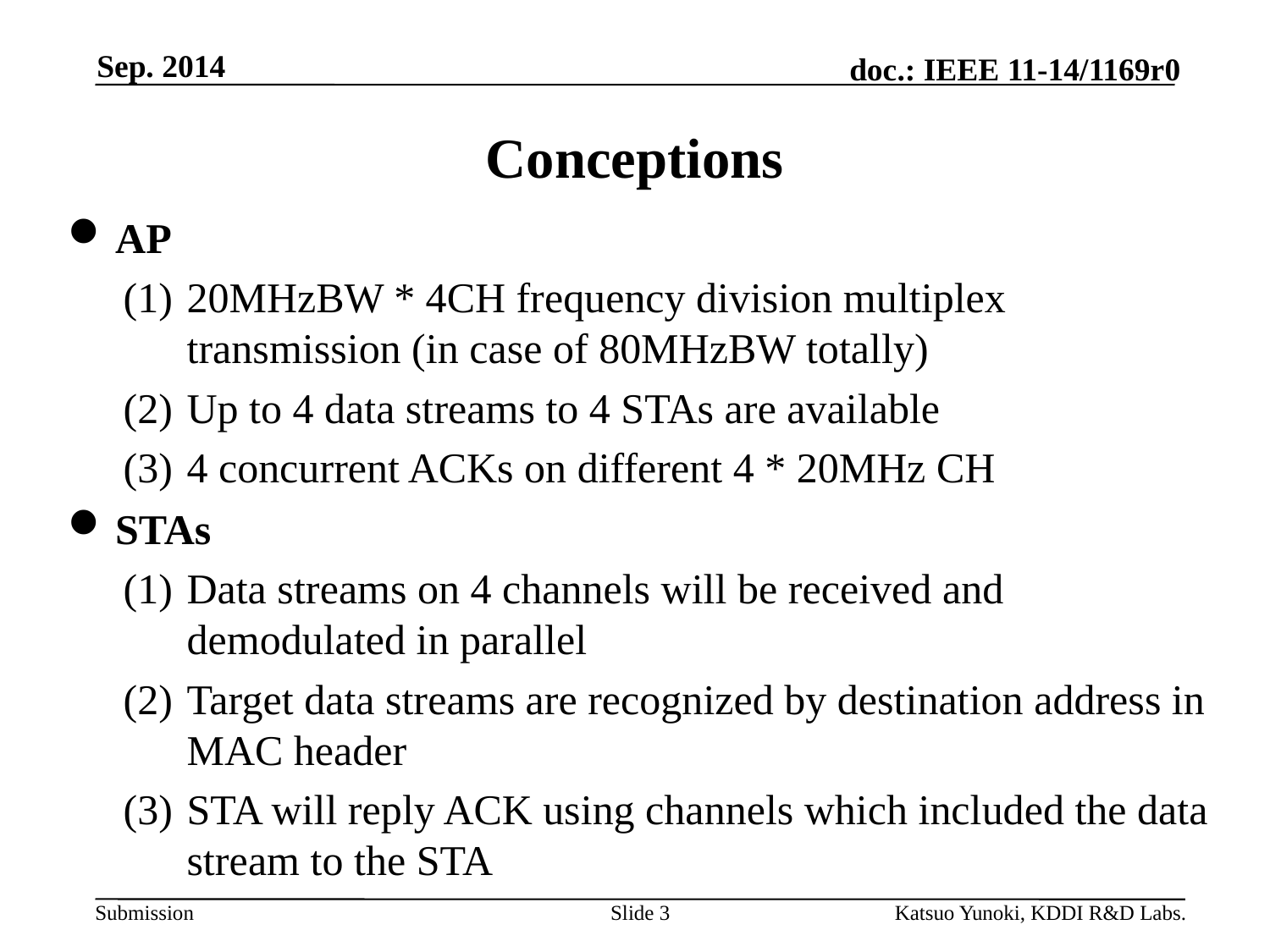

Sep. 2014
# Conceptions
AP
20MHzBW * 4CH frequency division multiplex transmission (in case of 80MHzBW totally)
Up to 4 data streams to 4 STAs are available
4 concurrent ACKs on different 4 * 20MHz CH
STAs
Data streams on 4 channels will be received and demodulated in parallel
Target data streams are recognized by destination address in MAC header
STA will reply ACK using channels which included the data stream to the STA
Slide 3
Katsuo Yunoki, KDDI R&D Labs.